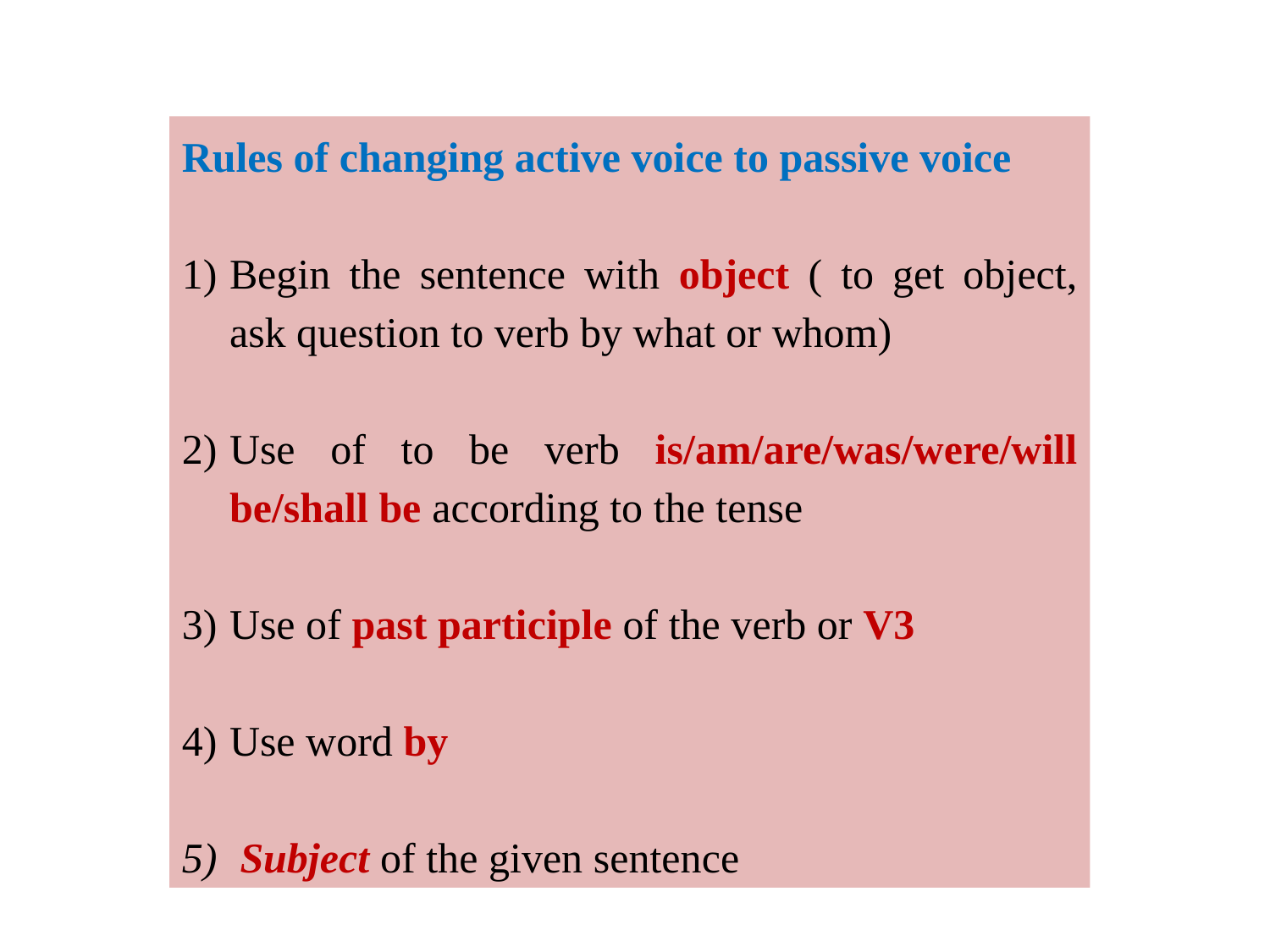

Rules of changing active voice to passive voice

Begin the sentence with object ( to get object, ask question to verb by what or whom)

Use of to be verb is/am/are/was/were/will be/shall be according to the tense

Use of past participle of the verb or V3

Use word by

 Subject of the given sentence